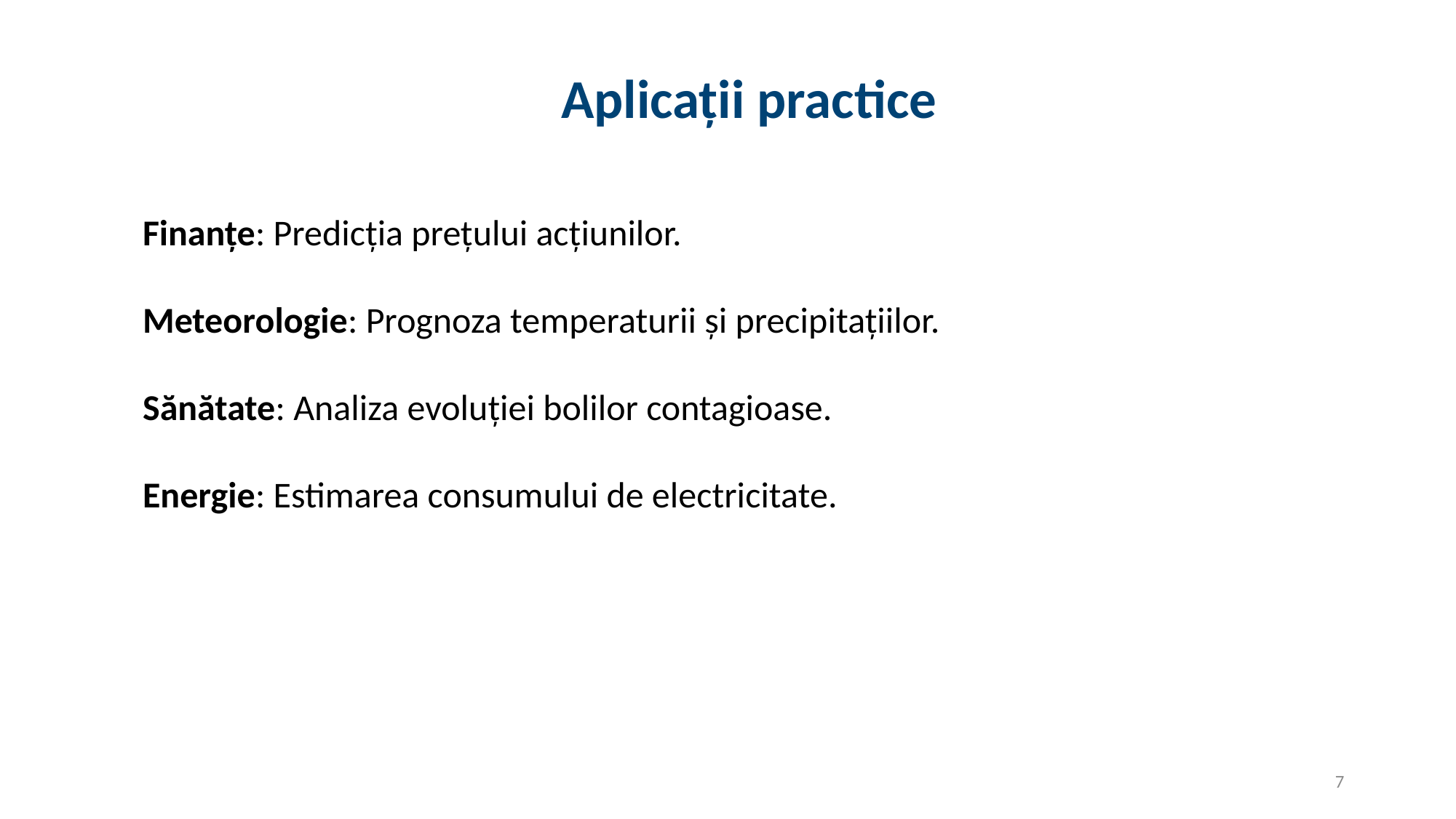

Aplicații practice
Finanțe: Predicția prețului acțiunilor.
Meteorologie: Prognoza temperaturii și precipitațiilor.
Sănătate: Analiza evoluției bolilor contagioase.
Energie: Estimarea consumului de electricitate.
7